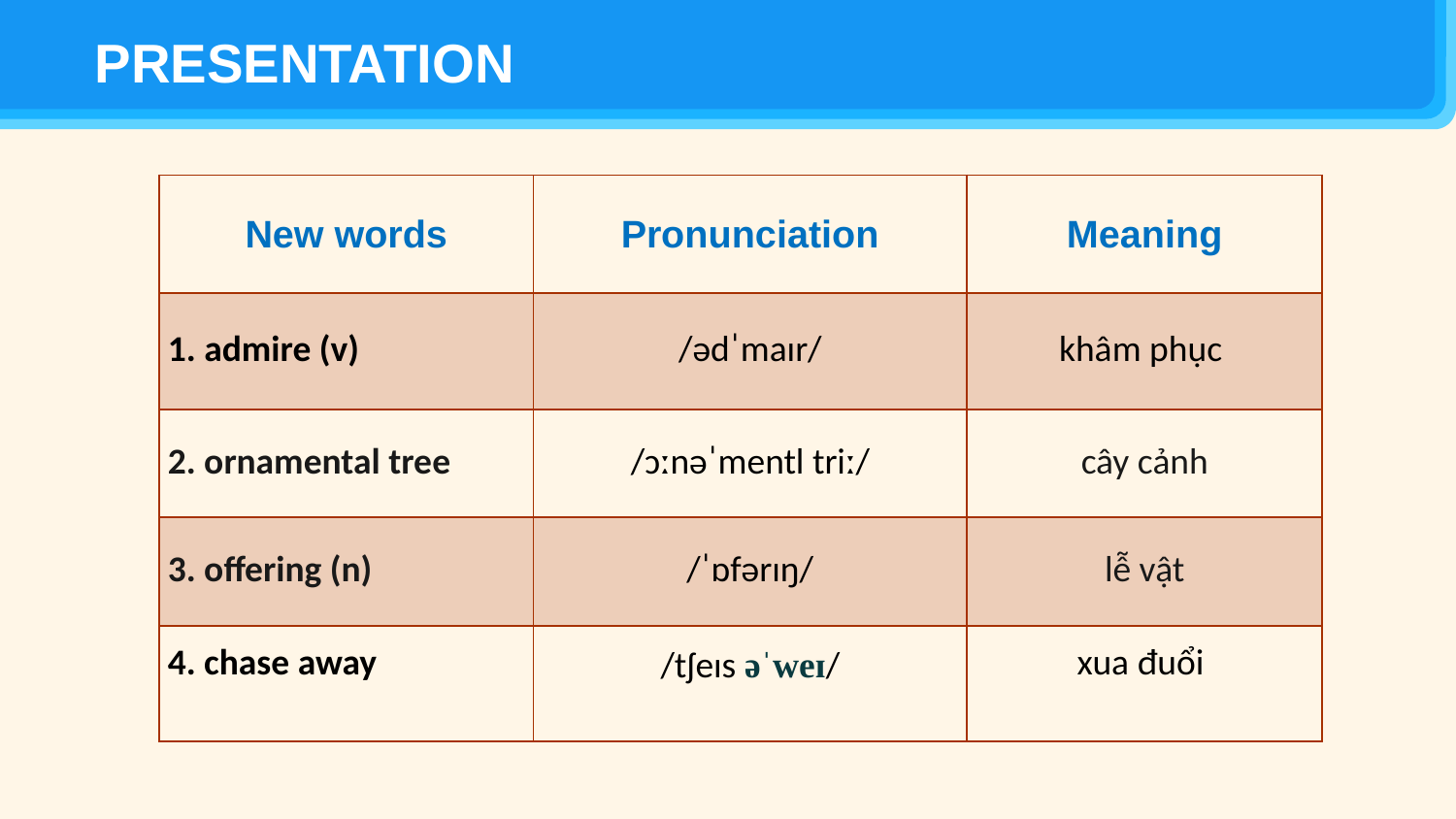

PRESENTATION
#
| New words | Pronunciation | Meaning |
| --- | --- | --- |
| 1. admire (v) | /ədˈmaɪr/ | khâm phục |
| 2. ornamental tree | /ɔːnəˈmentl triː/ | cây cảnh |
| 3. offering (n) | /ˈɒfərɪŋ/ | lễ vật |
| 4. chase away | /tʃeɪs əˈweɪ/ | xua đuổi |